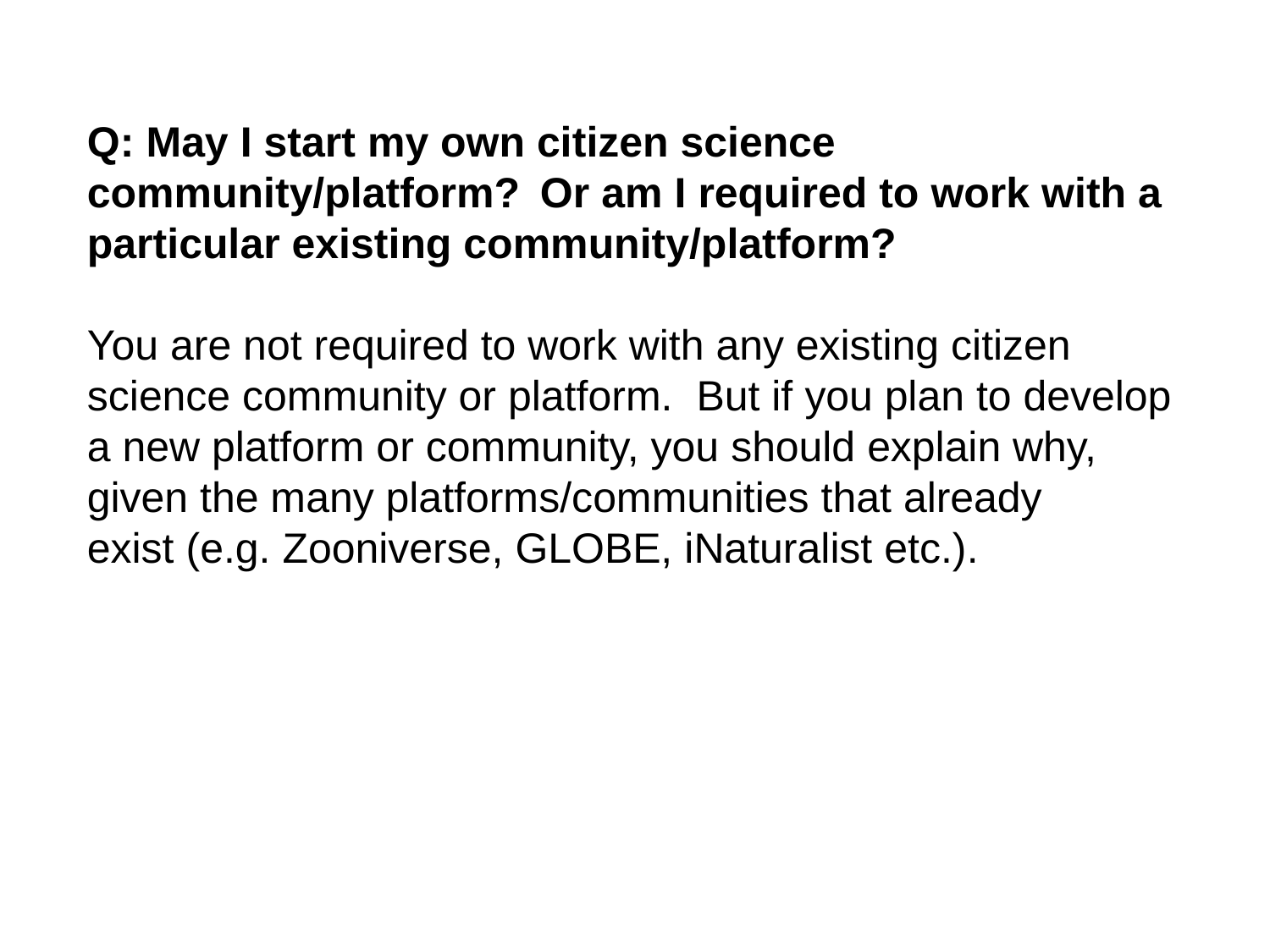

Q: May I start my own citizen science community/platform?  Or am I required to work with a particular existing community/platform?

You are not required to work with any existing citizen science community or platform.  But if you plan to develop a new platform or community, you should explain why, given the many platforms/communities that already exist (e.g. Zooniverse, GLOBE, iNaturalist etc.).